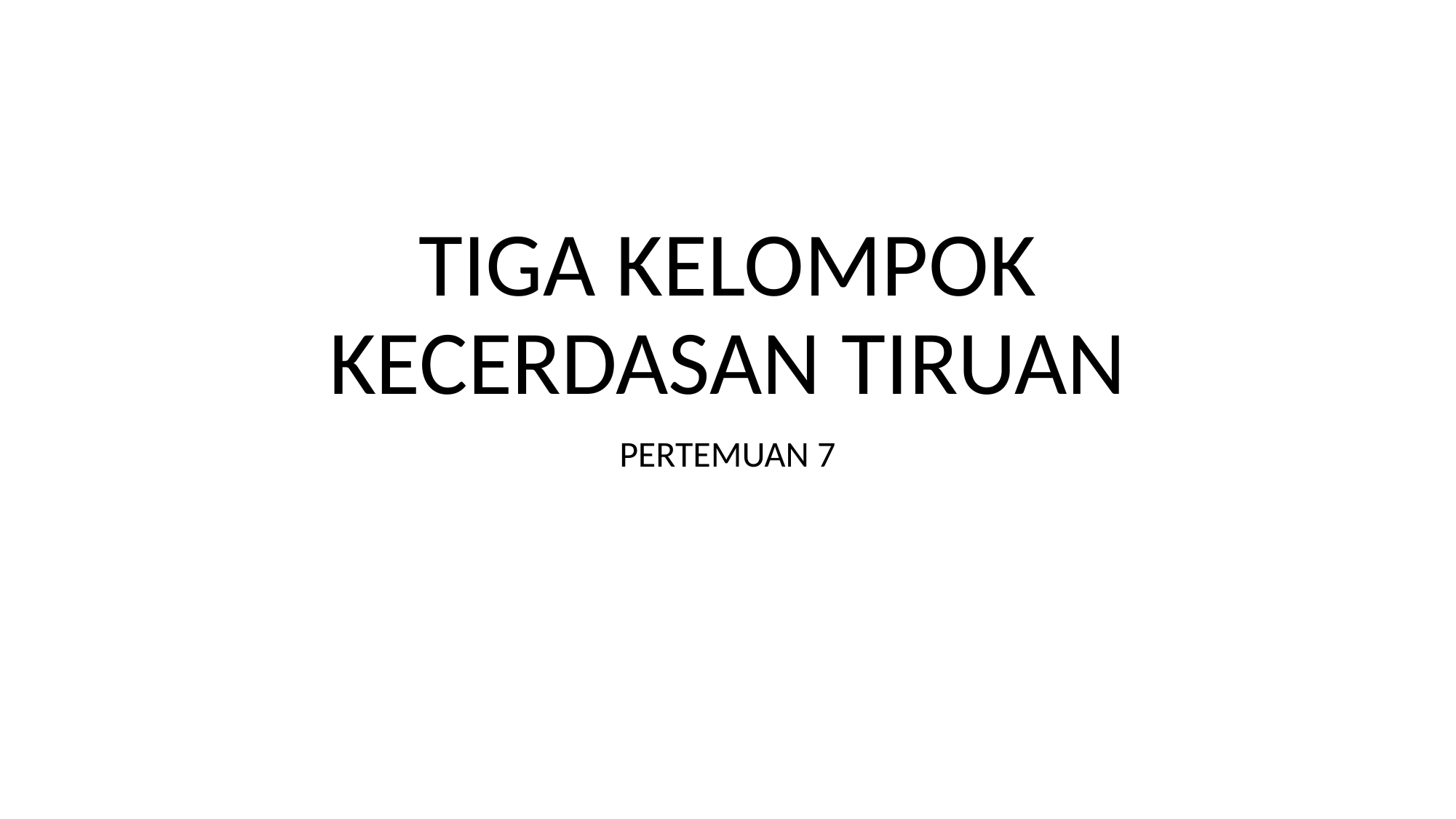

# TIGA KELOMPOK KECERDASAN TIRUAN
PERTEMUAN 7